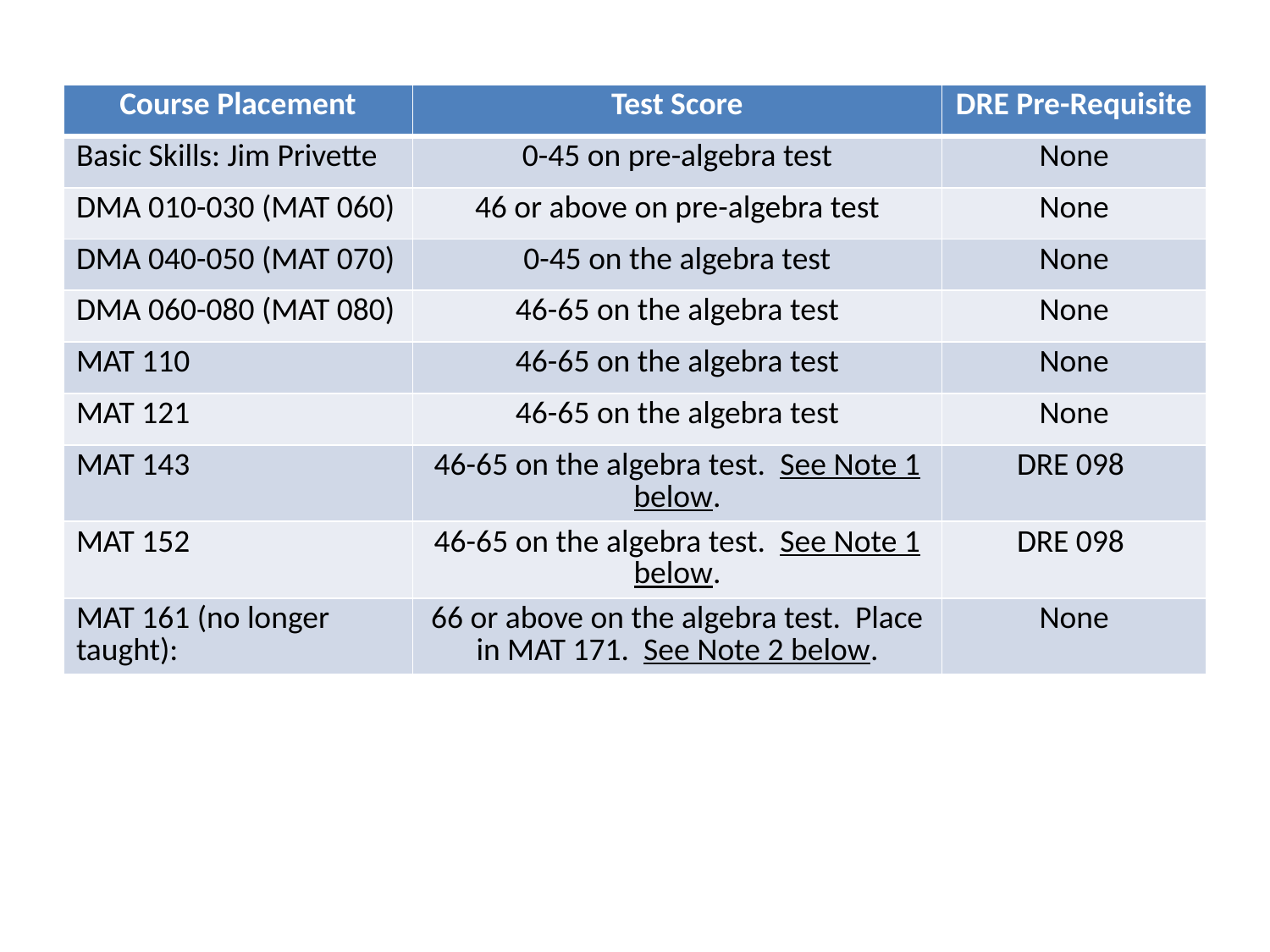

| Course Placement | Test Score | DRE Pre-Requisite |
| --- | --- | --- |
| Basic Skills: Jim Privette | 0-45 on pre-algebra test | None |
| DMA 010-030 (MAT 060) | 46 or above on pre-algebra test | None |
| DMA 040-050 (MAT 070) | 0-45 on the algebra test | None |
| DMA 060-080 (MAT 080) | 46-65 on the algebra test | None |
| MAT 110 | 46-65 on the algebra test | None |
| MAT 121 | 46-65 on the algebra test | None |
| MAT 143 | 46-65 on the algebra test. See Note 1 below. | DRE 098 |
| MAT 152 | 46-65 on the algebra test. See Note 1 below. | DRE 098 |
| MAT 161 (no longer taught): | 66 or above on the algebra test. Place in MAT 171. See Note 2 below. | None |